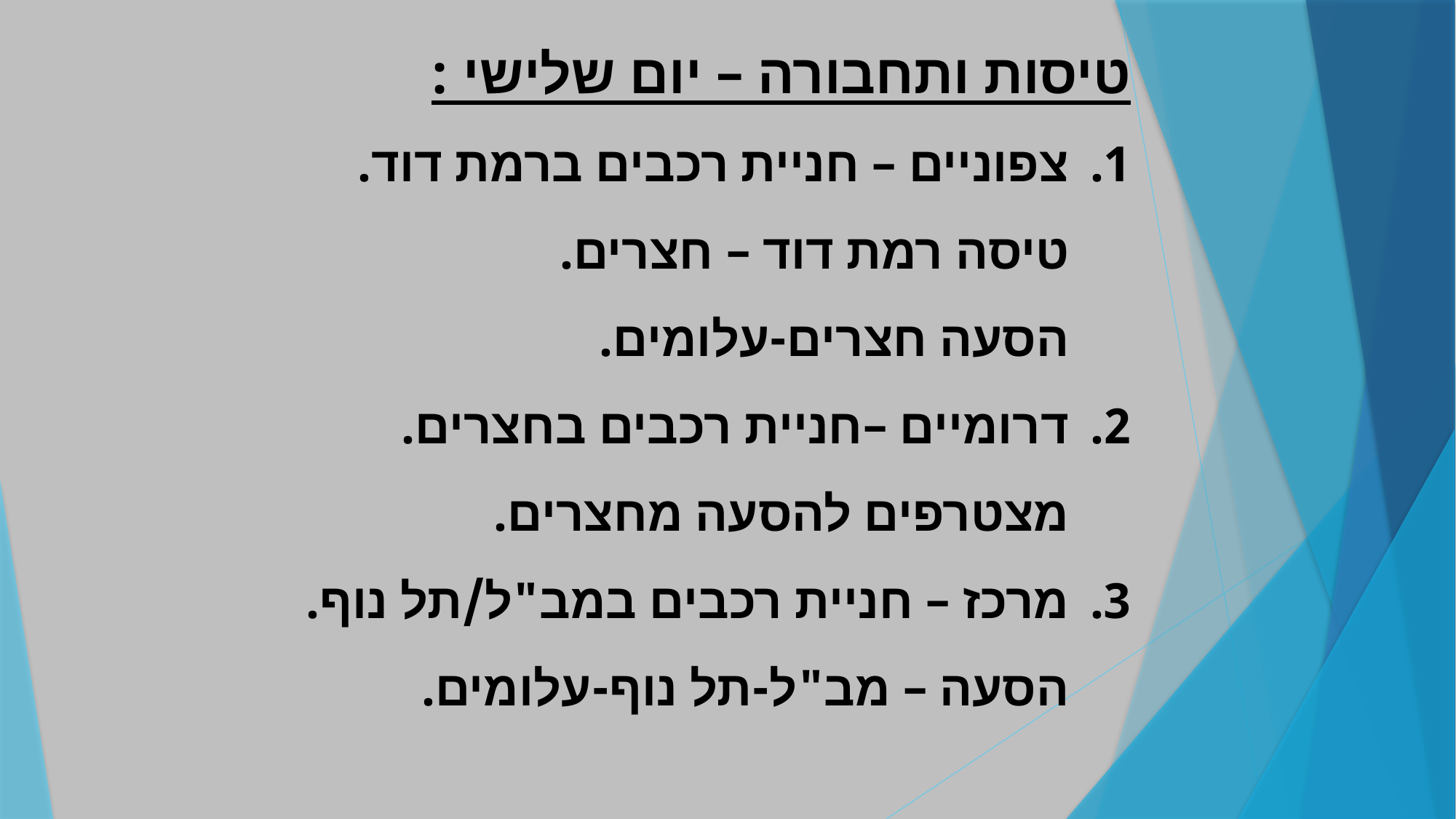

טיסות ותחבורה – יום שלישי :
צפוניים – חניית רכבים ברמת דוד.
טיסה רמת דוד – חצרים.
הסעה חצרים-עלומים.
דרומיים –חניית רכבים בחצרים.
מצטרפים להסעה מחצרים.
מרכז – חניית רכבים במב"ל/תל נוף.
הסעה – מב"ל-תל נוף-עלומים.